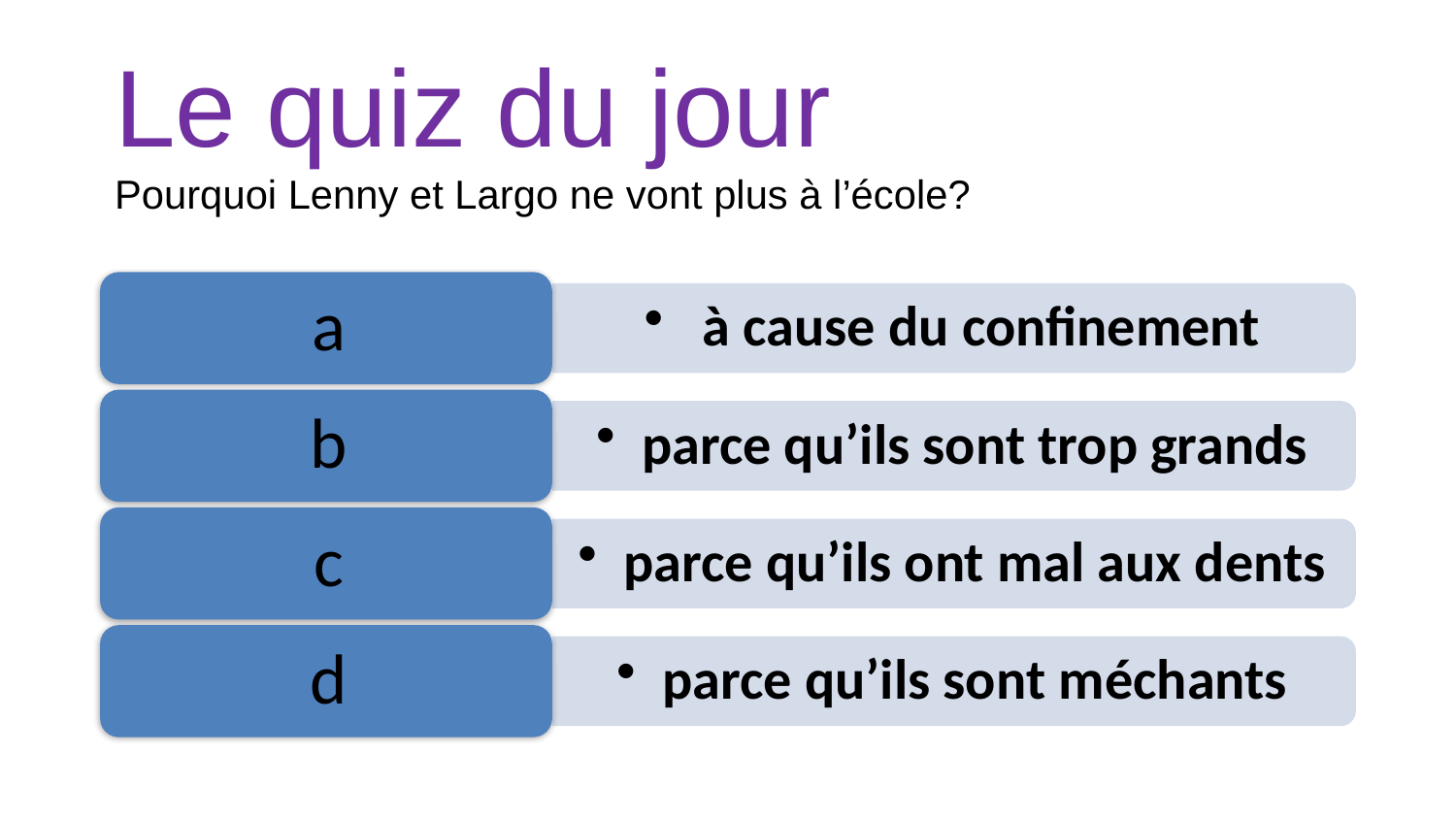

# Le quiz du jour Pourquoi Lenny et Largo ne vont plus à l’école?
 à cause du confinement
a
parce qu’ils sont trop grands
b
parce qu’ils ont mal aux dents
c
parce qu’ils sont méchants
d